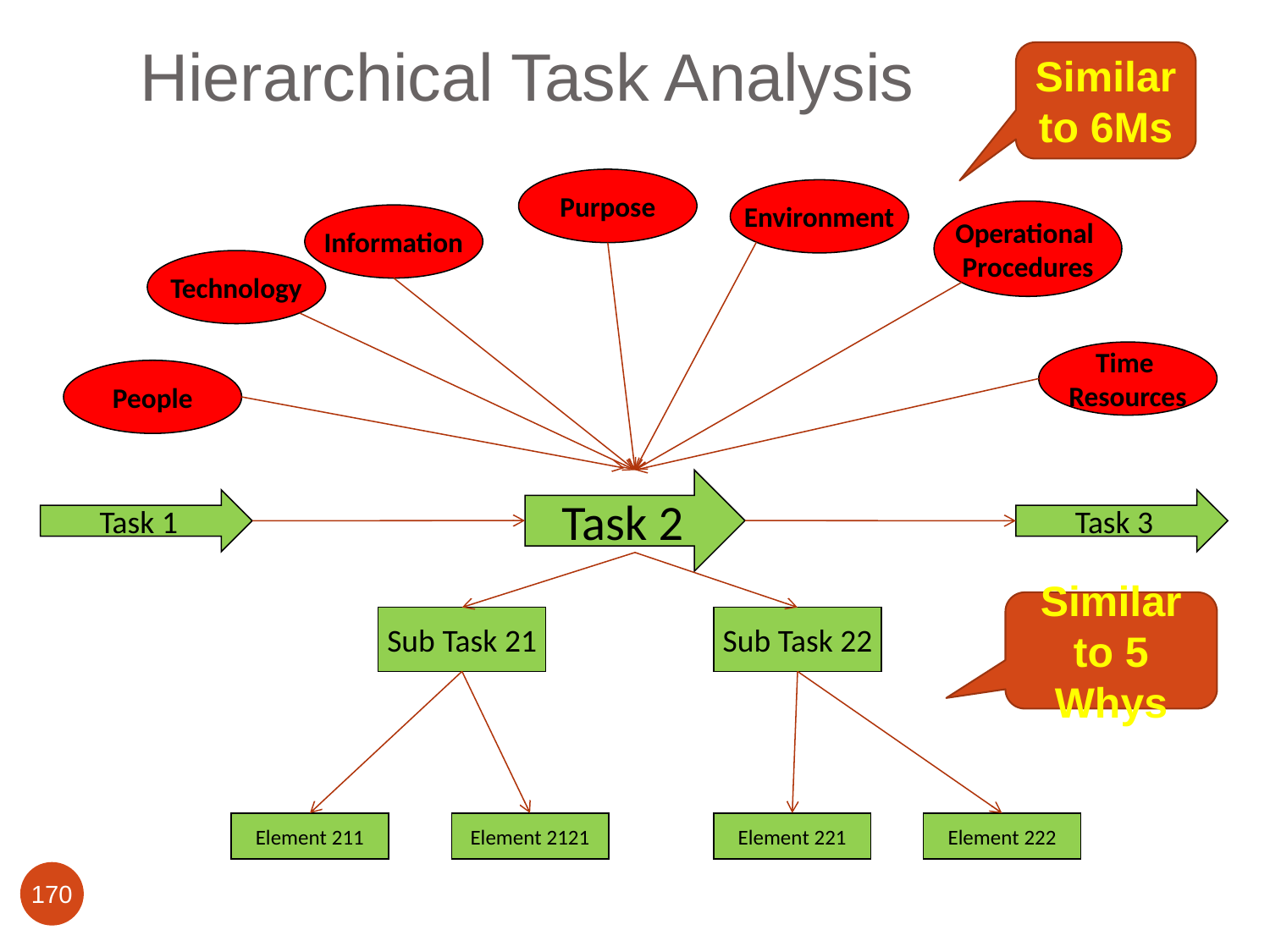

# Hierarchical Task Analysis
Similar to 6Ms
Purpose
Environment
Operational
Procedures
Information
Technology
Time
Resources
People
Task 2
Task 1
Task 3
Similar to 5 Whys
Sub Task 21
Sub Task 22
Element 211
Element 2121
Element 221
Element 222
170